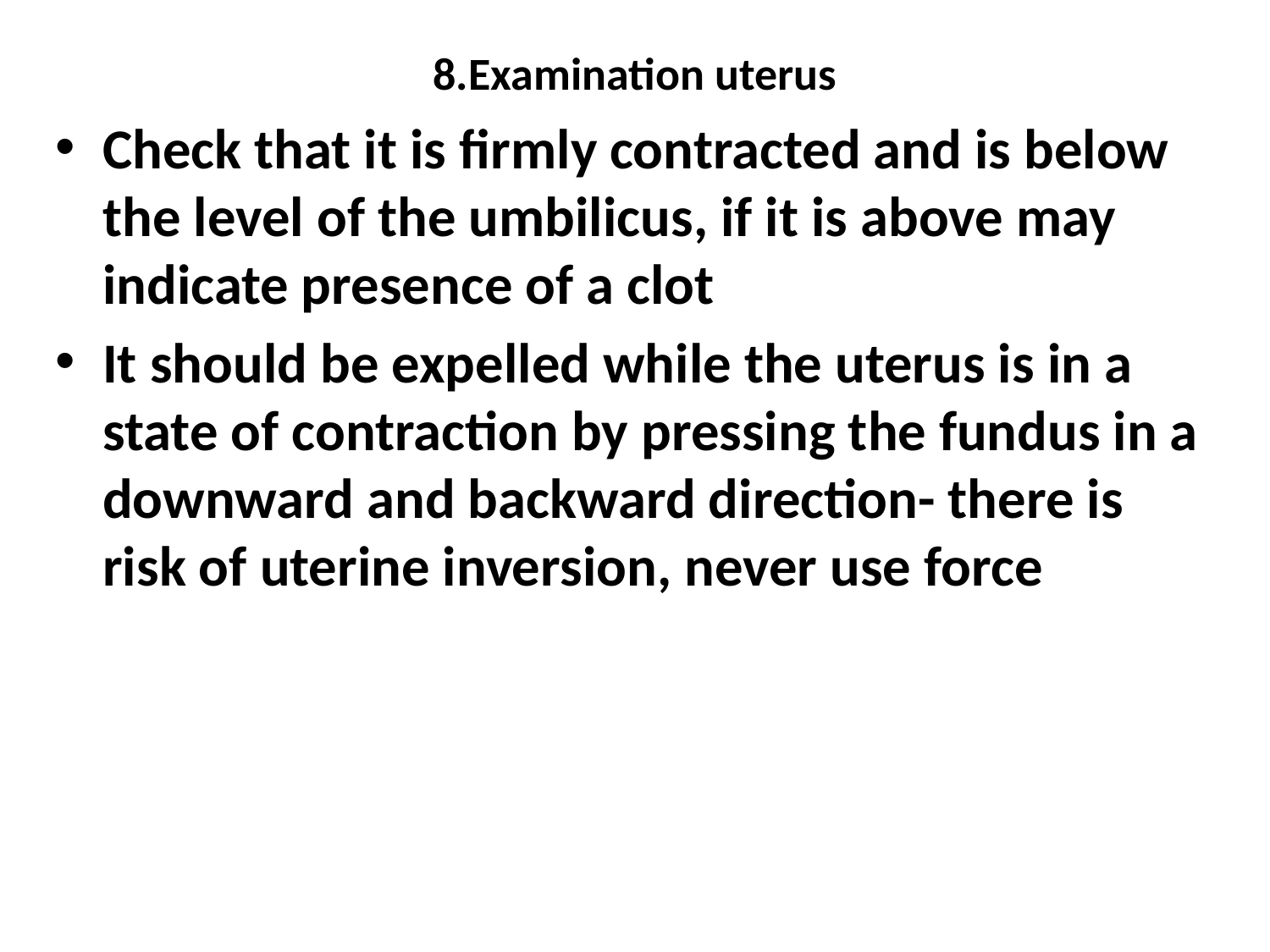

# 8.Examination uterus
Check that it is firmly contracted and is below the level of the umbilicus, if it is above may indicate presence of a clot
It should be expelled while the uterus is in a state of contraction by pressing the fundus in a downward and backward direction- there is risk of uterine inversion, never use force